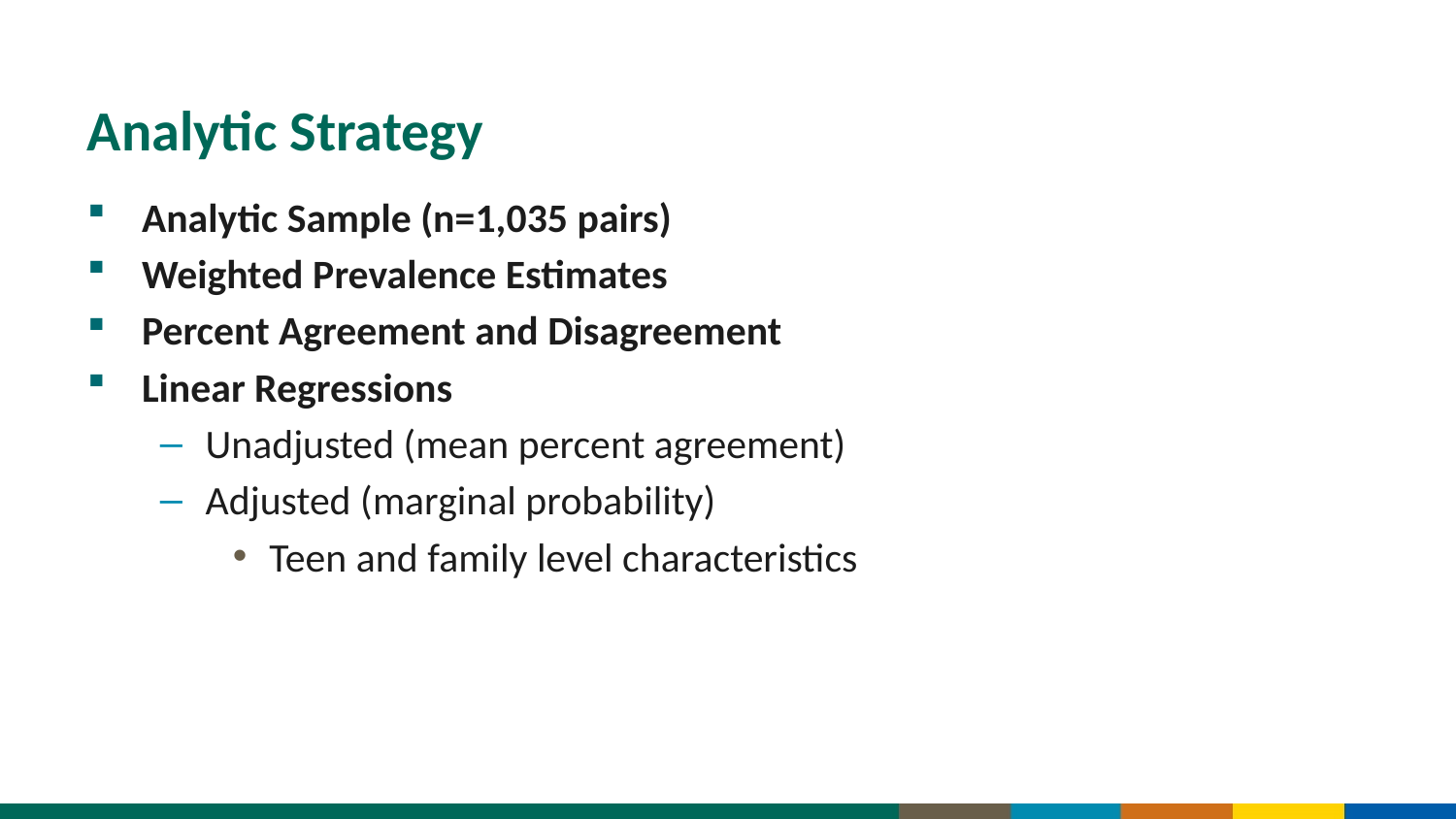

# Analytic Strategy
Analytic Sample (n=1,035 pairs)
Weighted Prevalence Estimates
Percent Agreement and Disagreement
Linear Regressions
Unadjusted (mean percent agreement)
Adjusted (marginal probability)
Teen and family level characteristics